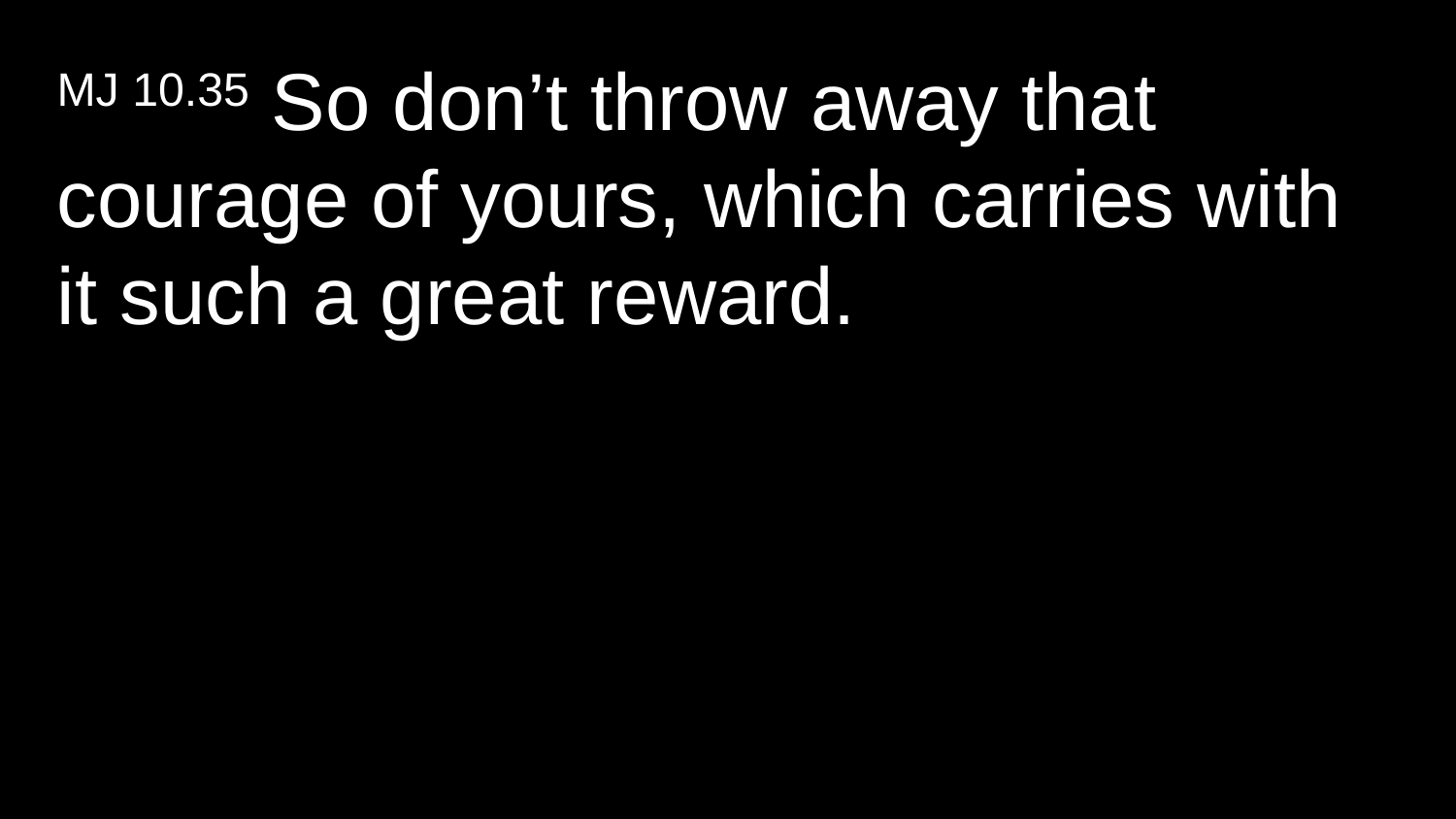

MJ 10.35 So don’t throw away that courage of yours, which carries with it such a great reward.